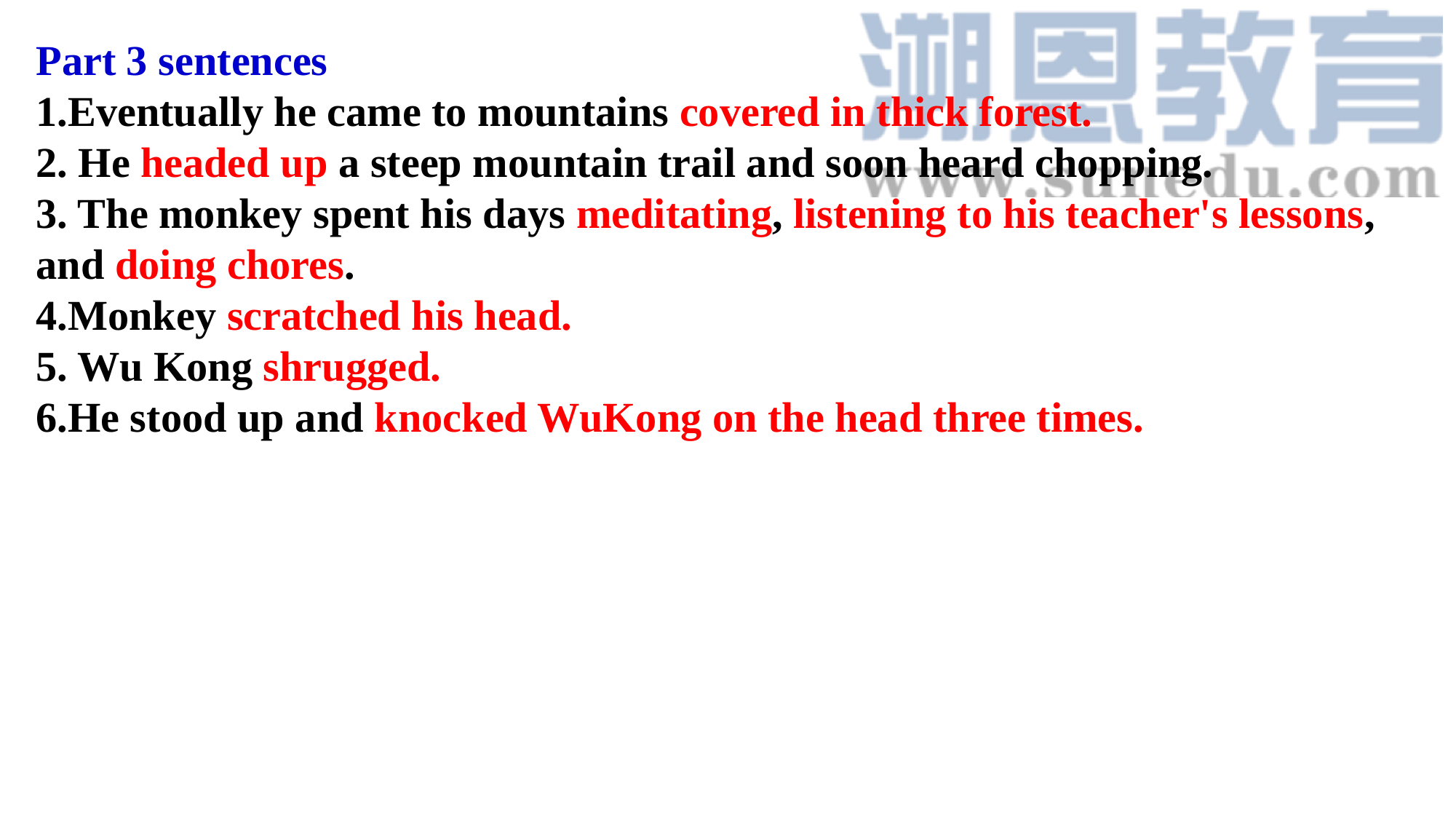

Part 3 sentences
1.Eventually he came to mountains covered in thick forest.
2. He headed up a steep mountain trail and soon heard chopping.
3. The monkey spent his days meditating, listening to his teacher's lessons, and doing chores.
4.Monkey scratched his head.
5. Wu Kong shrugged.
6.He stood up and knocked WuKong on the head three times.